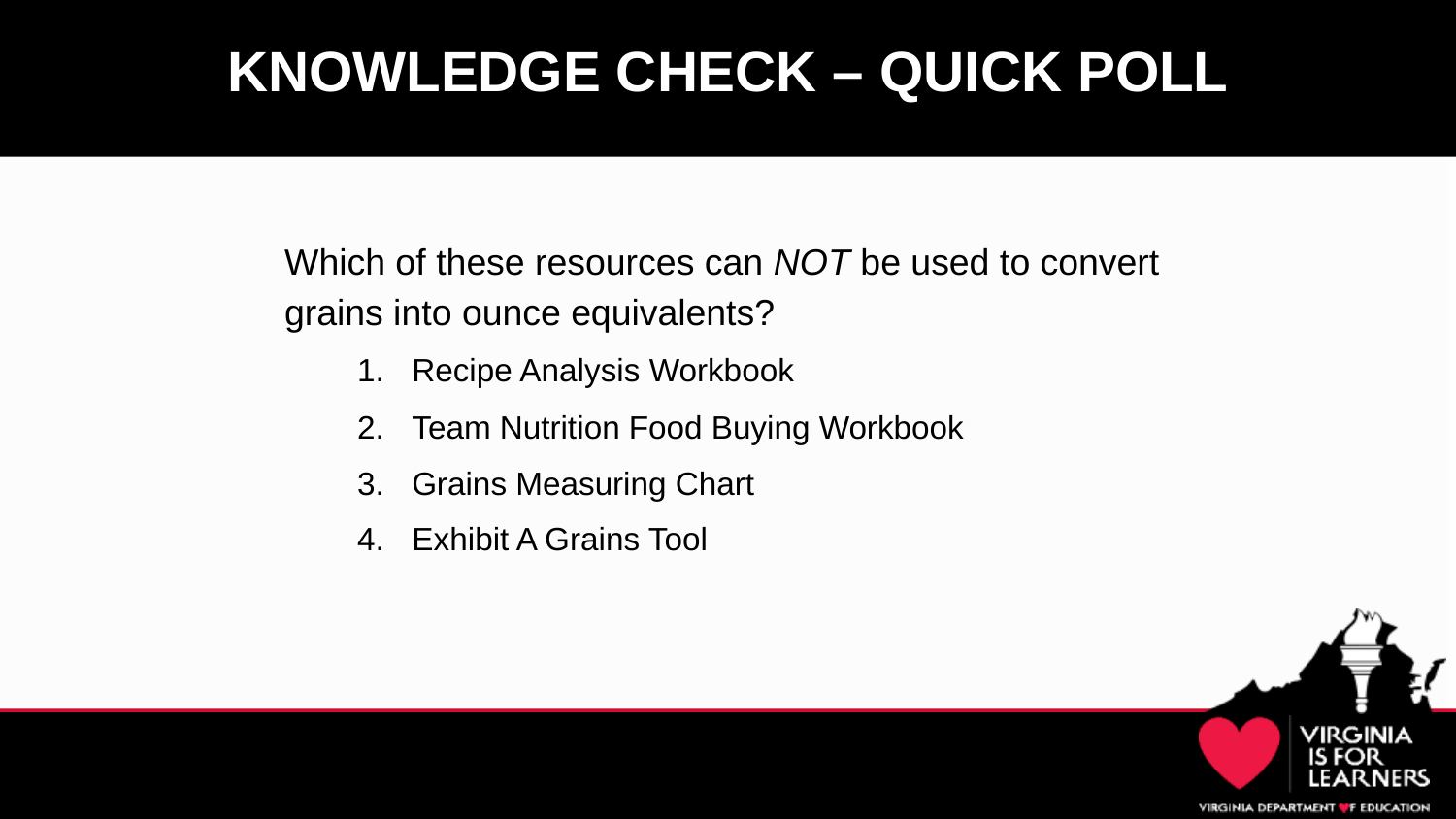

# KNOWLEDGE CHECK – QUICK POLL
Which of these resources can NOT be used to convert grains into ounce equivalents?
Recipe Analysis Workbook
Team Nutrition Food Buying Workbook
Grains Measuring Chart
Exhibit A Grains Tool